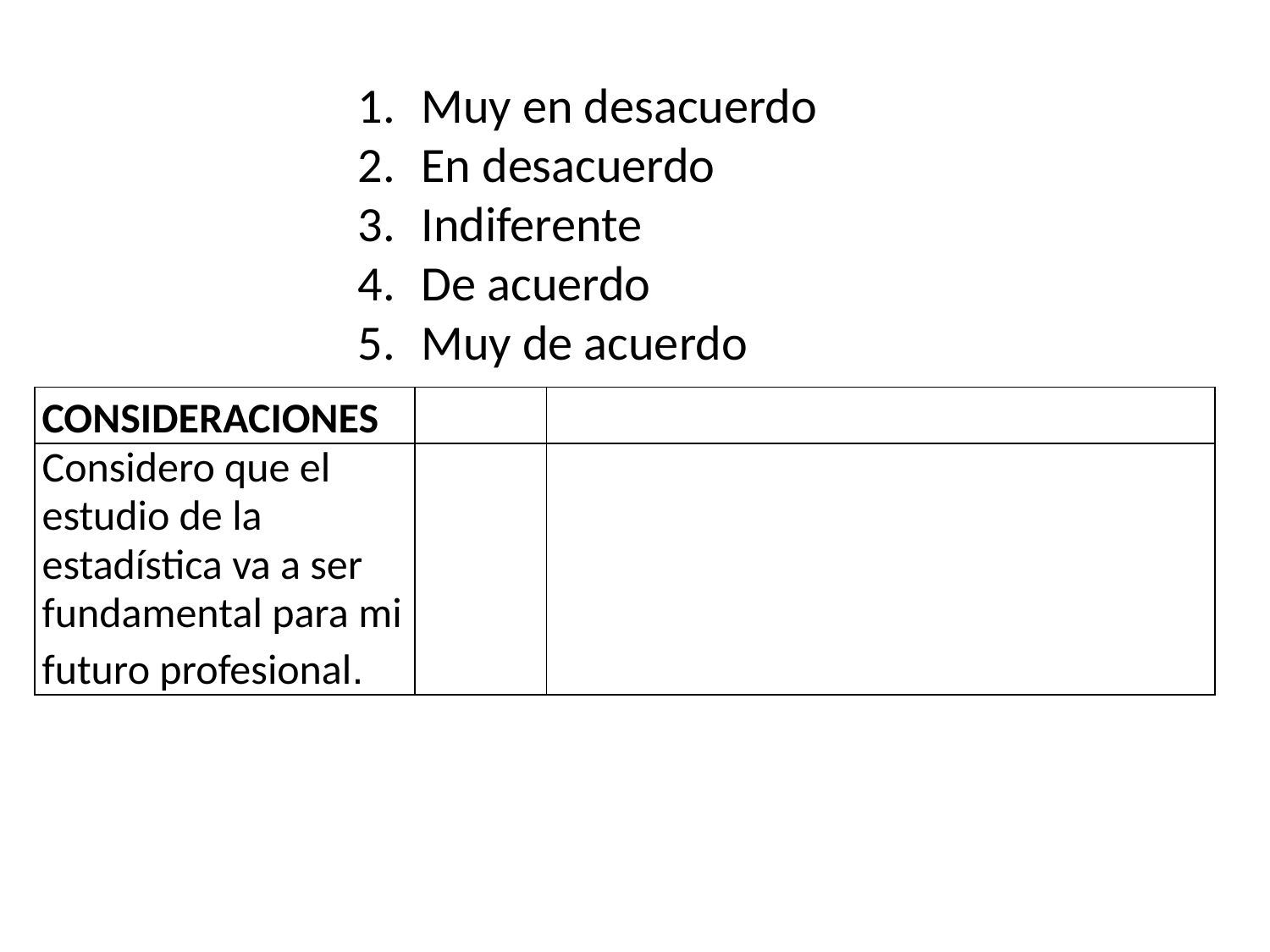

Muy en desacuerdo
En desacuerdo
Indiferente
De acuerdo
Muy de acuerdo
| CONSIDERACIONES |  |  |
| --- | --- | --- |
| Considero que el estudio de la estadística va a ser fundamental para mi futuro profesional. |  |  |